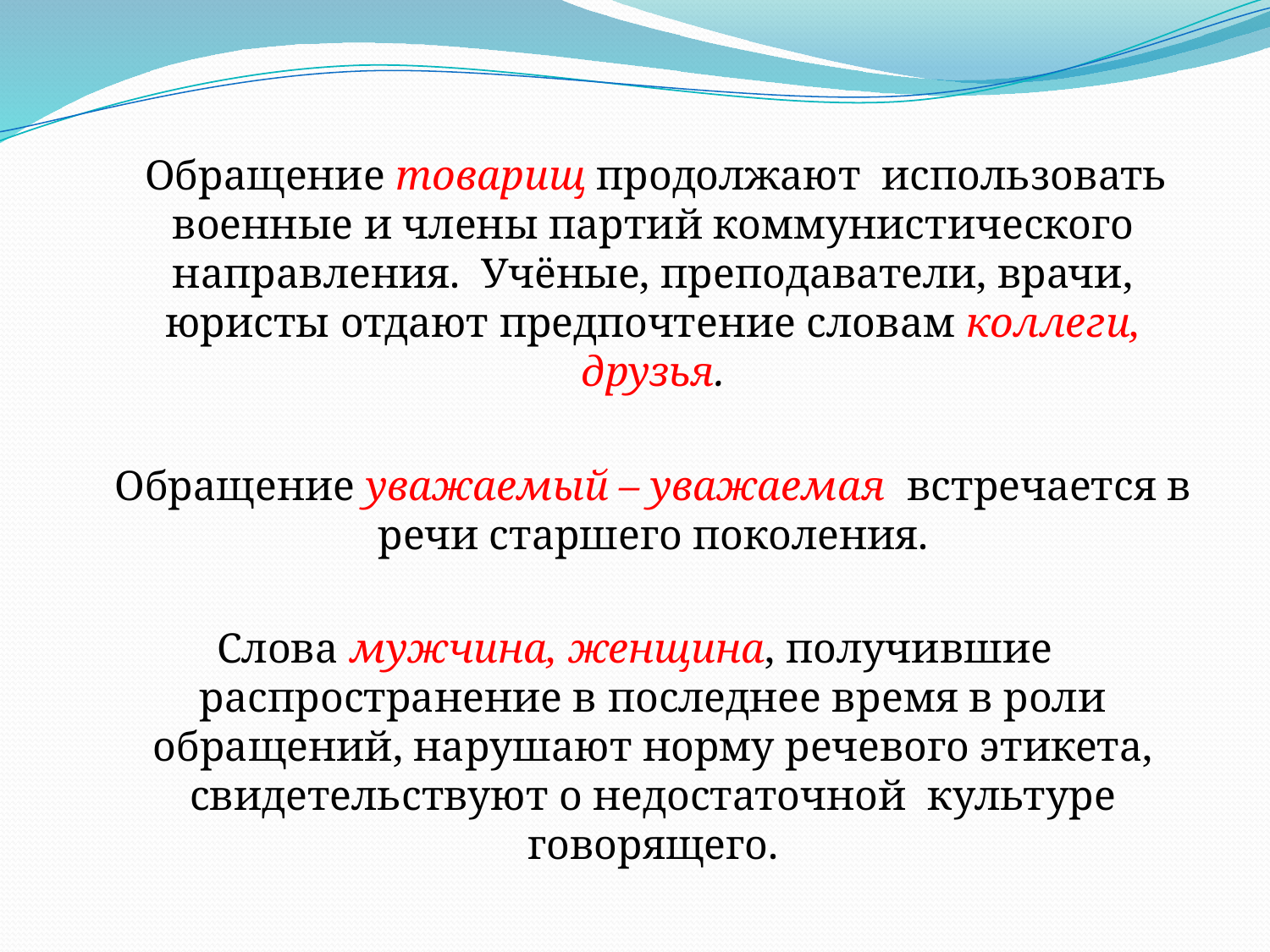

Обращение товарищ продолжают  использовать военные и члены партий коммунистического направления.  Учёные, преподаватели, врачи, юристы отдают предпочтение словам коллеги, друзья.

	Обращение уважаемый – уважаемая  встречается в речи старшего поколения.

Слова мужчина, женщина, получившие распространение в последнее время в роли обращений, нарушают норму речевого этикета, свидетельствуют о недостаточной  культуре говорящего.